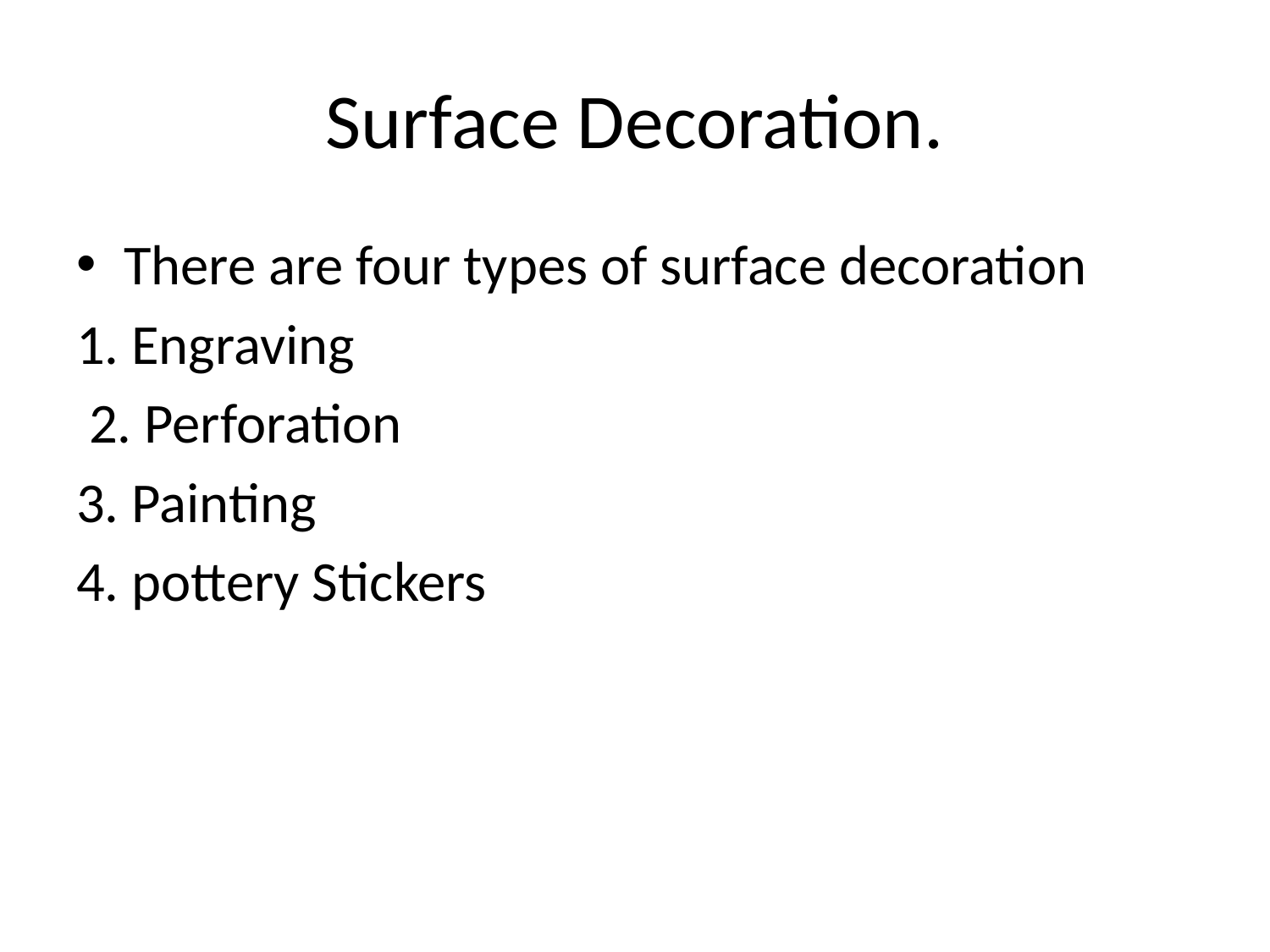

# Surface Decoration.
There are four types of surface decoration
1. Engraving
 2. Perforation
3. Painting
4. pottery Stickers